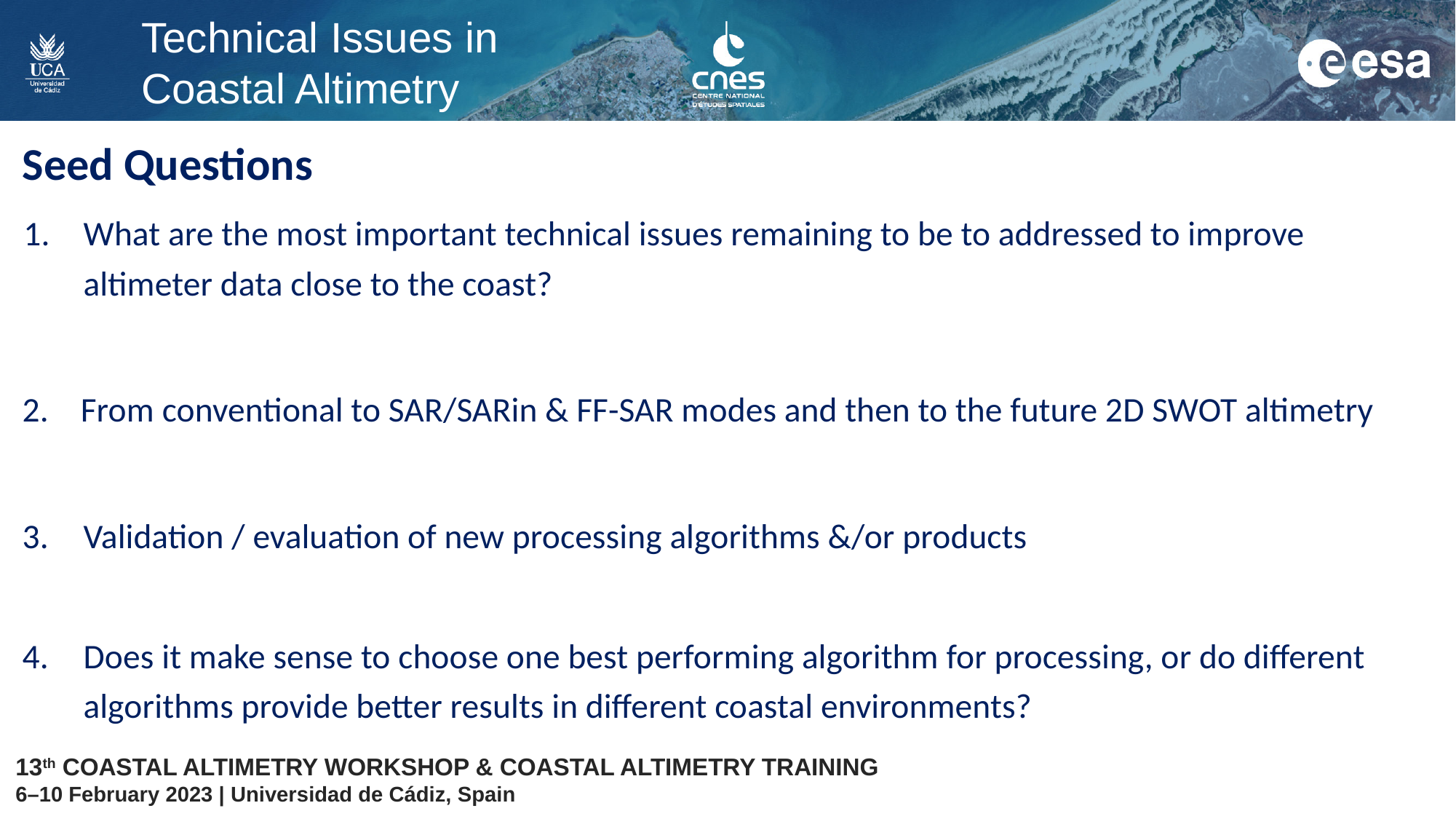

Technical Issues in Coastal Altimetry
Seed Questions
1. 	What are the most important technical issues remaining to be to addressed to improve altimeter data close to the coast?

From conventional to SAR/SARin & FF-SAR modes and then to the future 2D SWOT altimetry

3. 	Validation / evaluation of new processing algorithms &/or products

4. 	Does it make sense to choose one best performing algorithm for processing, or do different algorithms provide better results in different coastal environments?